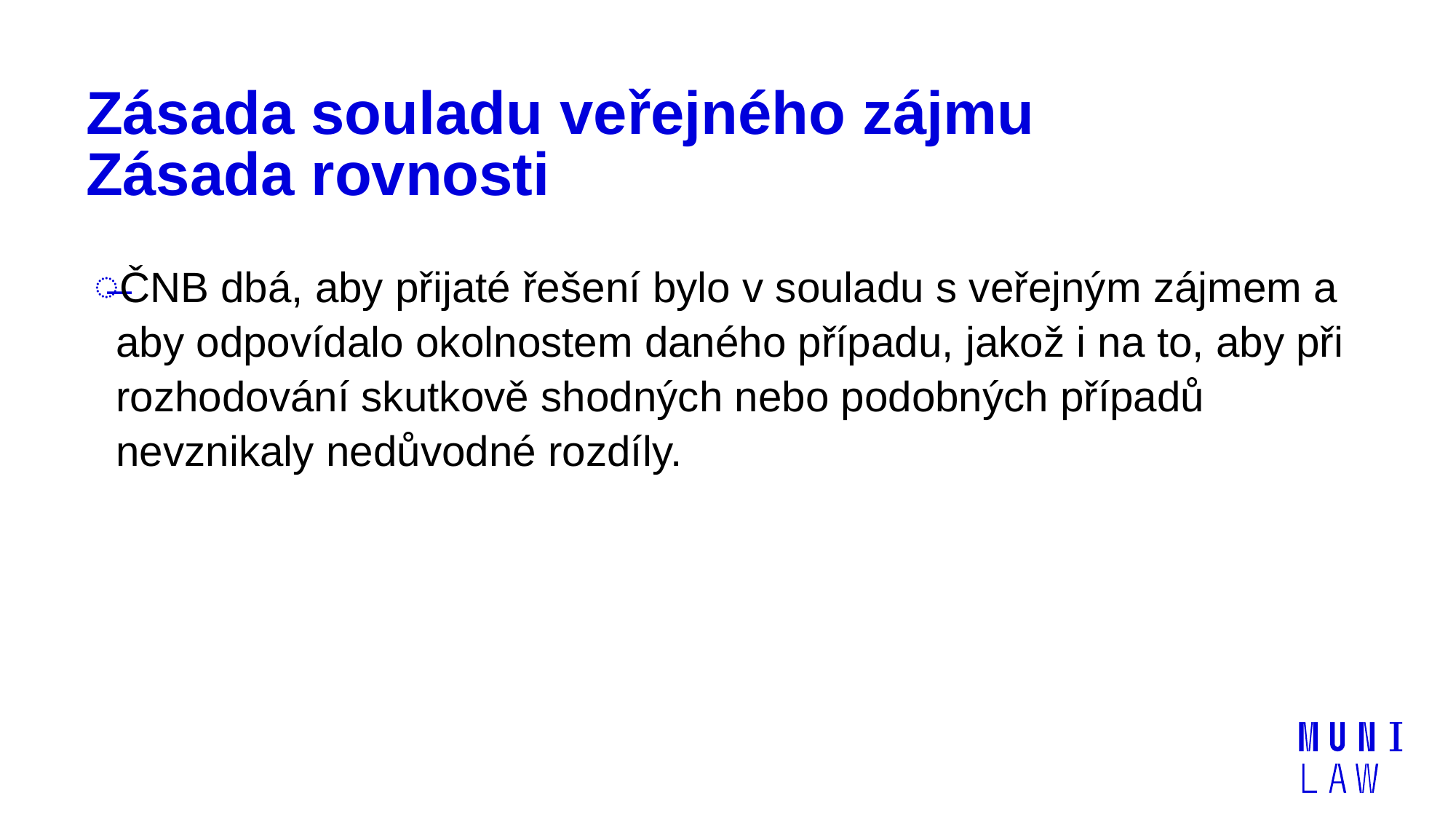

# Zásada souladu veřejného zájmu Zásada rovnosti

ČNB dbá, aby přijaté řešení bylo v souladu s veřejným zájmem a aby odpovídalo okolnostem daného případu, jakož i na to, aby při rozhodování skutkově shodných nebo podobných případů nevznikaly nedůvodné rozdíly.